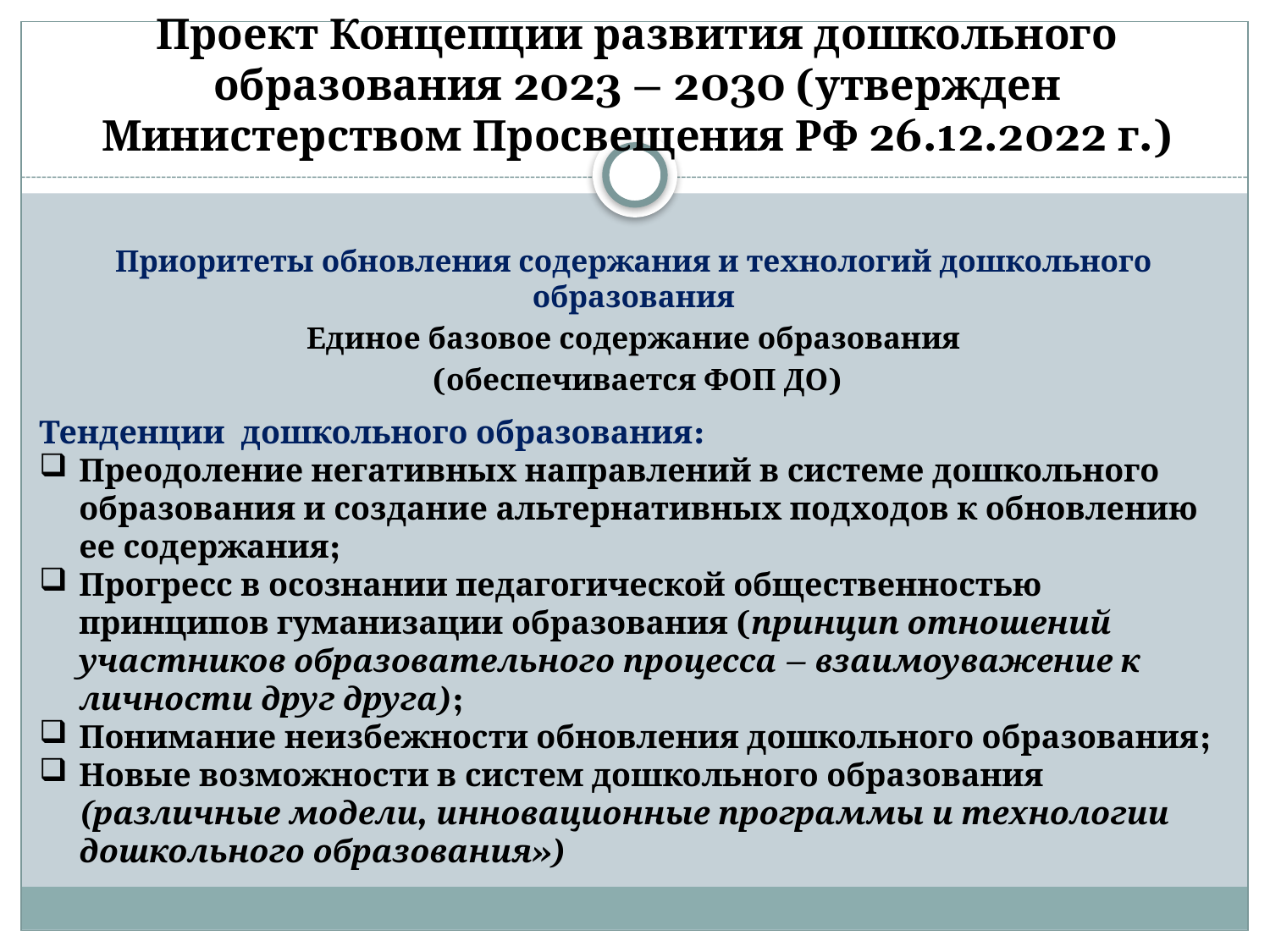

Проект Концепции развития дошкольного образования 2023 – 2030 (утвержден Министерством Просвещения РФ 26.12.2022 г.)
Приоритеты обновления содержания и технологий дошкольного образования
Единое базовое содержание образования
 (обеспечивается ФОП ДО)
Тенденции  дошкольного образования:
Преодоление негативных направлений в системе дошкольного образования и создание альтернативных подходов к обновлению ее содержания;
Прогресс в осознании педагогической общественностью принципов гуманизации образования (принцип отношений участников образовательного процесса – взаимоуважение к  личности друг друга);
Понимание неизбежности обновления дошкольного образования;
Новые возможности в систем дошкольного образования (различные модели, инновационные программы и технологии дошкольного образования»)